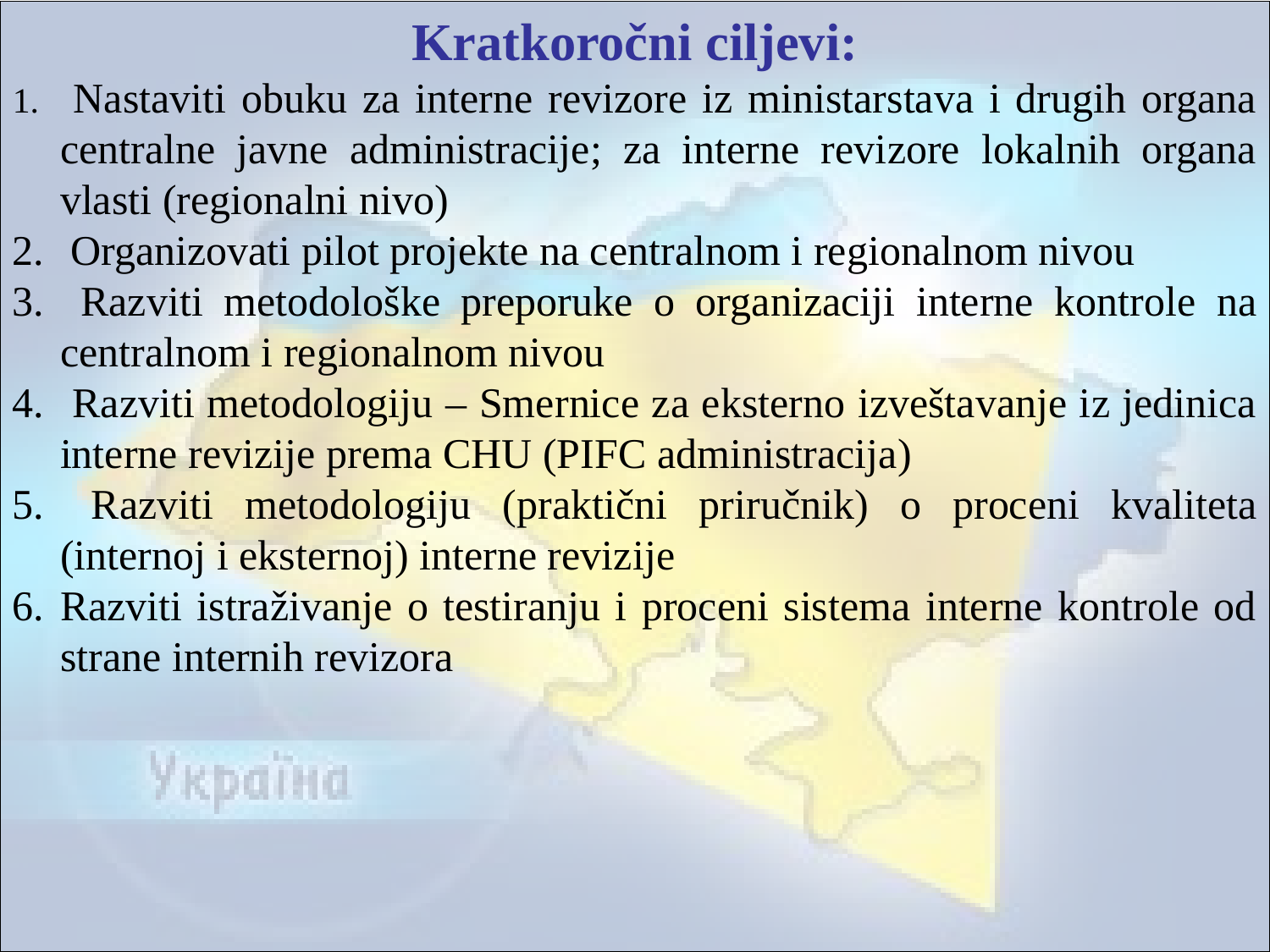

Kratkoročni ciljevi:
 Nastaviti obuku za interne revizore iz ministarstava i drugih organa centralne javne administracije; za interne revizore lokalnih organa vlasti (regionalni nivo)
 Organizovati pilot projekte na centralnom i regionalnom nivou
 Razviti metodološke preporuke o organizaciji interne kontrole na centralnom i regionalnom nivou
 Razviti metodologiju – Smernice za eksterno izveštavanje iz jedinica interne revizije prema CHU (PIFC administracija)
 Razviti metodologiju (praktični priručnik) o proceni kvaliteta (internoj i eksternoj) interne revizije
Razviti istraživanje o testiranju i proceni sistema interne kontrole od strane internih revizora

#